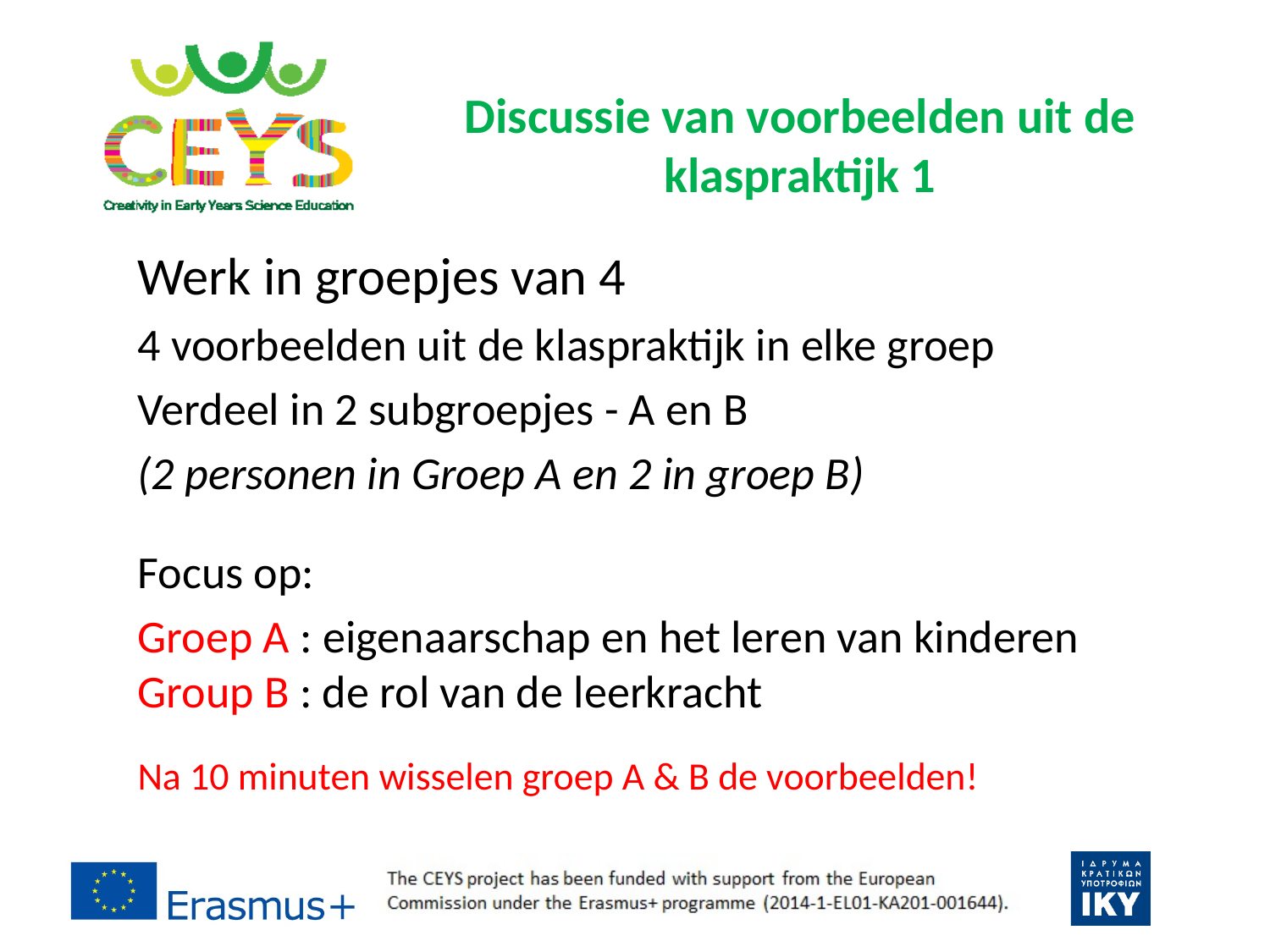

# Discussie van voorbeelden uit de klaspraktijk 1
Werk in groepjes van 4
4 voorbeelden uit de klaspraktijk in elke groep
Verdeel in 2 subgroepjes - A en B
(2 personen in Groep A en 2 in groep B)

Focus op:
Groep A : eigenaarschap en het leren van kinderen Group B : de rol van de leerkracht

Na 10 minuten wisselen groep A & B de voorbeelden!